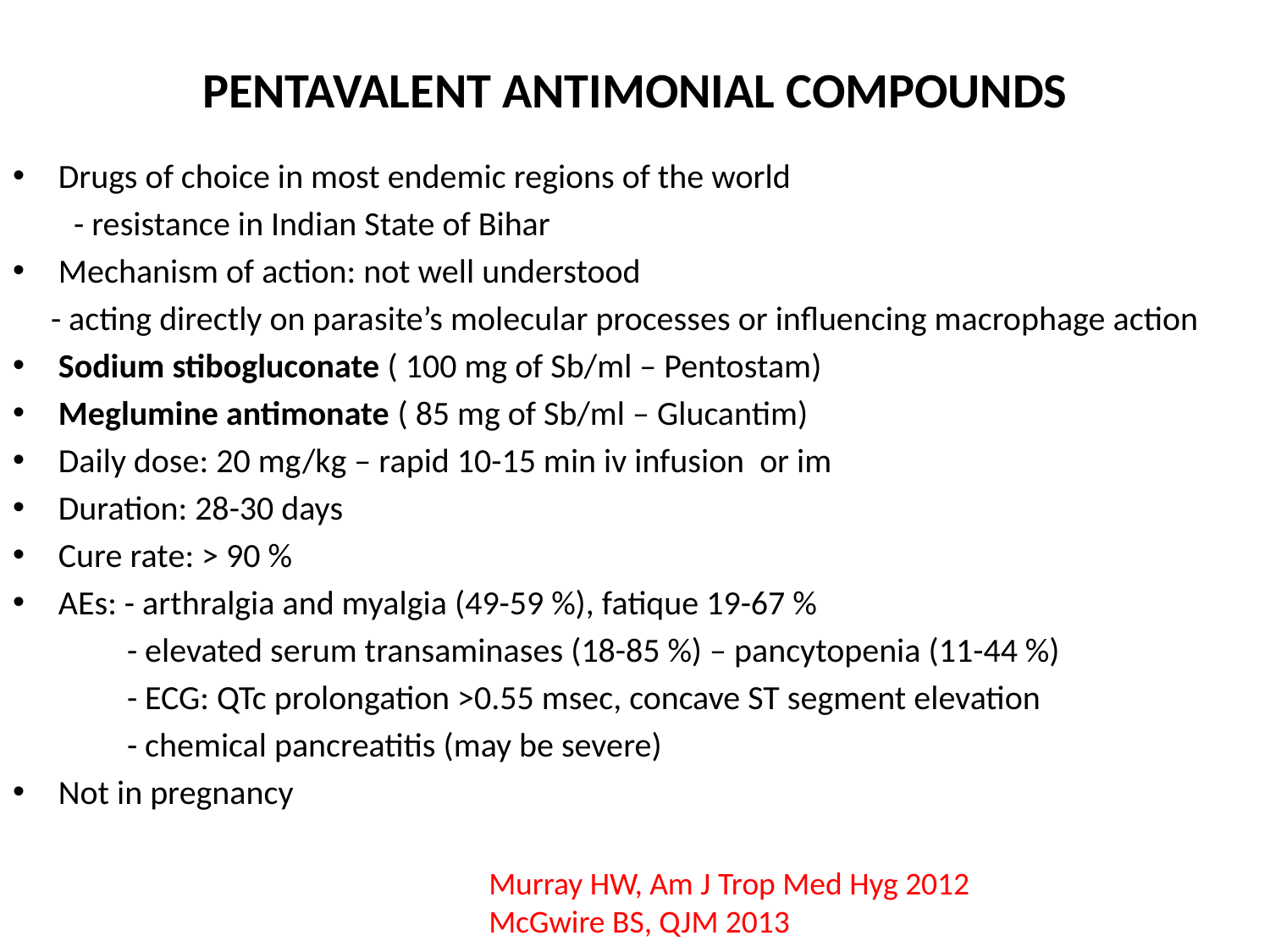

# PENTAVALENT ANTIMONIAL COMPOUNDS
Drugs of choice in most endemic regions of the world
        - resistance in Indian State of Bihar
Mechanism of action: not well understood
     - acting directly on parasite’s molecular processes or influencing macrophage action
Sodium stibogluconate ( 100 mg of Sb/ml – Pentostam)
Meglumine antimonate ( 85 mg of Sb/ml – Glucantim)
Daily dose: 20 mg/kg – rapid 10-15 min iv infusion  or im
Duration: 28-30 days
Cure rate: > 90 %
AEs: - arthralgia and myalgia (49-59 %), fatique 19-67 %
               - elevated serum transaminases (18-85 %) – pancytopenia (11-44 %)
               - ECG: QTc prolongation >0.55 msec, concave ST segment elevation
               - chemical pancreatitis (may be severe)
Not in pregnancy

Murray HW, Am J Trop Med Hyg 2012
McGwire BS, QJM 2013